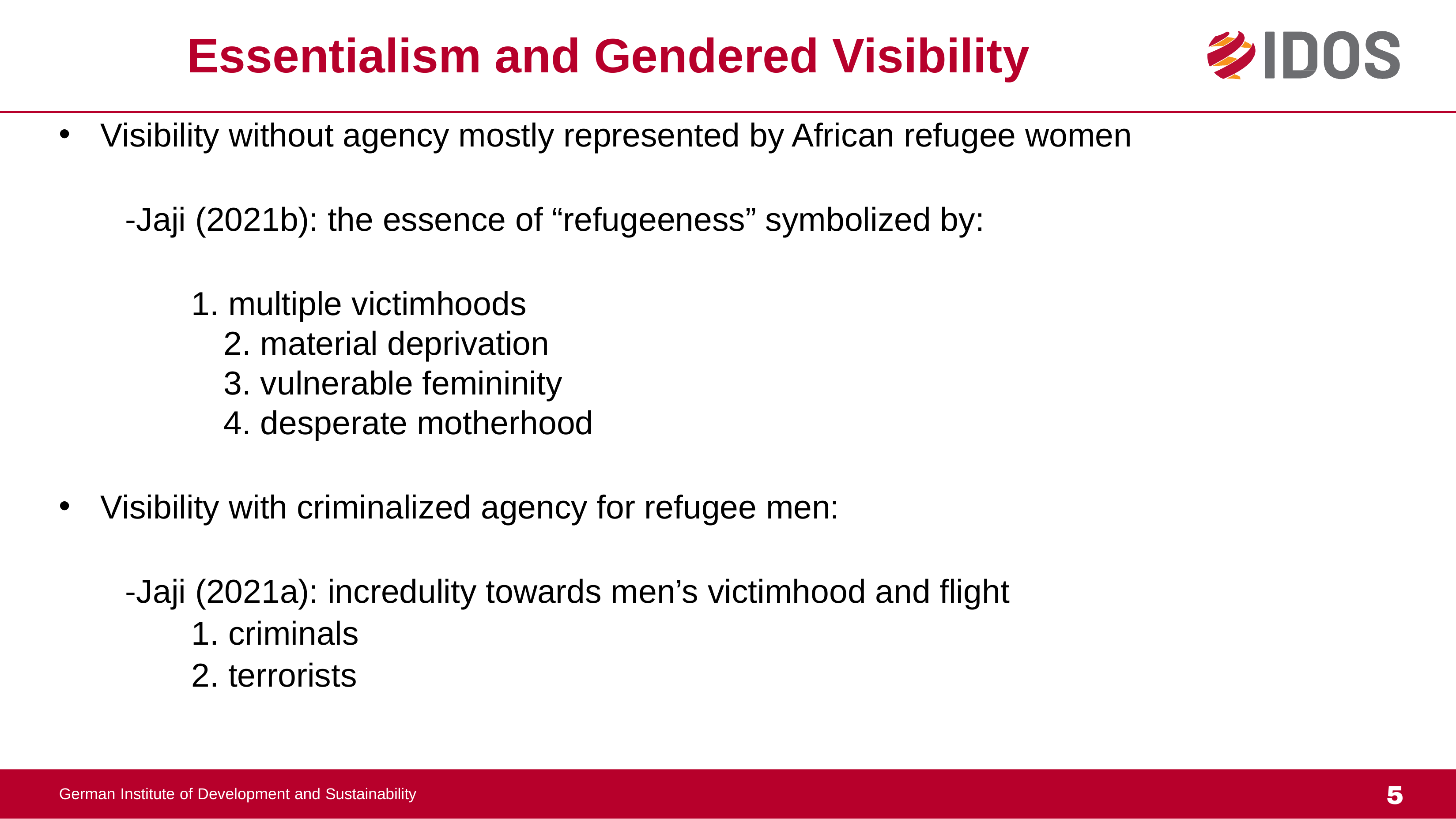

# Essentialism and Gendered Visibility
Visibility without agency mostly represented by African refugee women

	-Jaji (2021b): the essence of “refugeeness” symbolized by:

		1. multiple victimhoods
		2. material deprivation
		3. vulnerable femininity
		4. desperate motherhood

Visibility with criminalized agency for refugee men:

	-Jaji (2021a): incredulity towards men’s victimhood and flight
		1. criminals
		2. terrorists